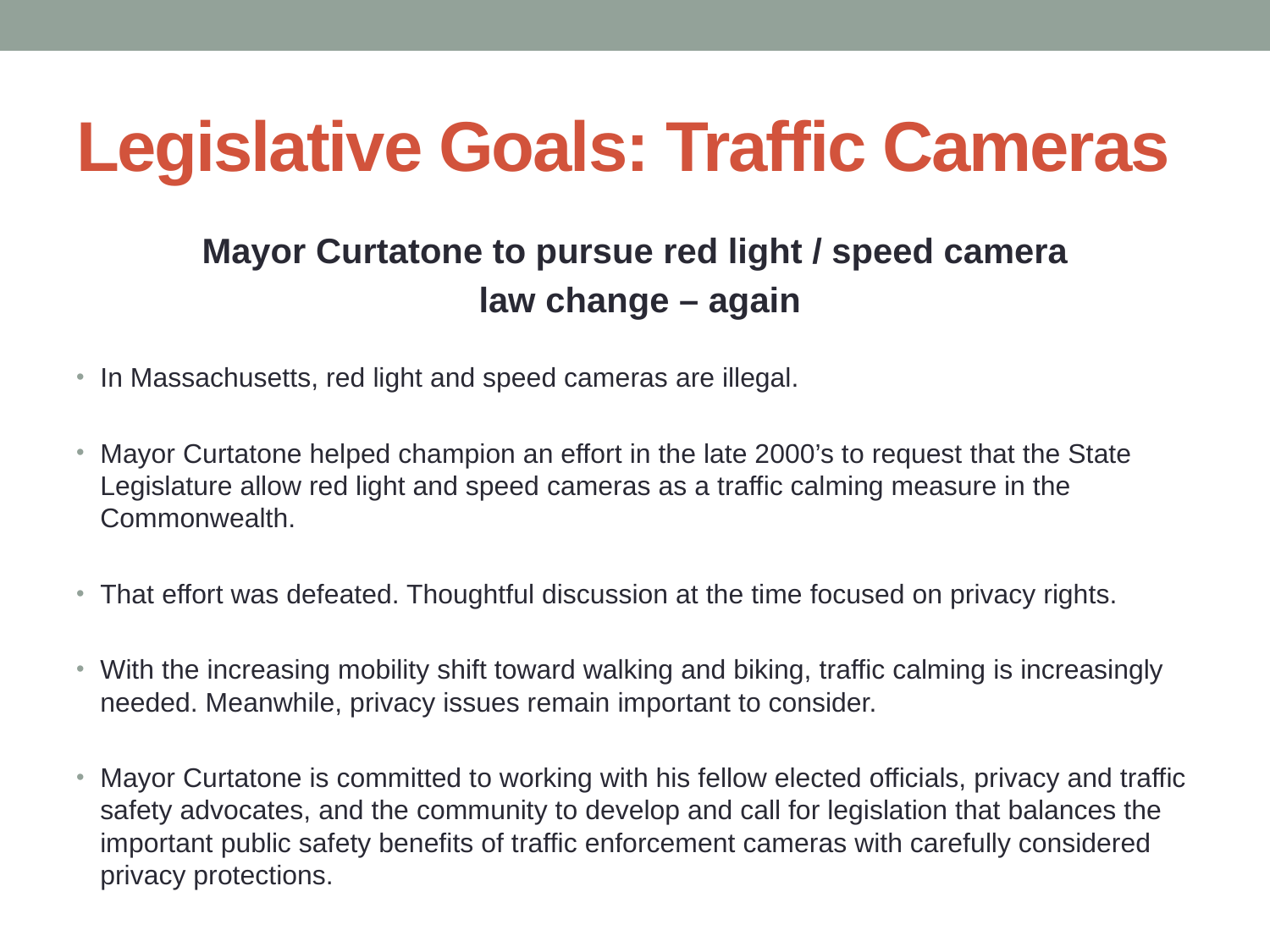

# Legislative Goals: Traffic Cameras
Mayor Curtatone to pursue red light / speed camera
 law change – again

In Massachusetts, red light and speed cameras are illegal.

Mayor Curtatone helped champion an effort in the late 2000’s to request that the State Legislature allow red light and speed cameras as a traffic calming measure in the Commonwealth.

That effort was defeated. Thoughtful discussion at the time focused on privacy rights.

With the increasing mobility shift toward walking and biking, traffic calming is increasingly needed. Meanwhile, privacy issues remain important to consider.

Mayor Curtatone is committed to working with his fellow elected officials, privacy and traffic safety advocates, and the community to develop and call for legislation that balances the important public safety benefits of traffic enforcement cameras with carefully considered  privacy protections.